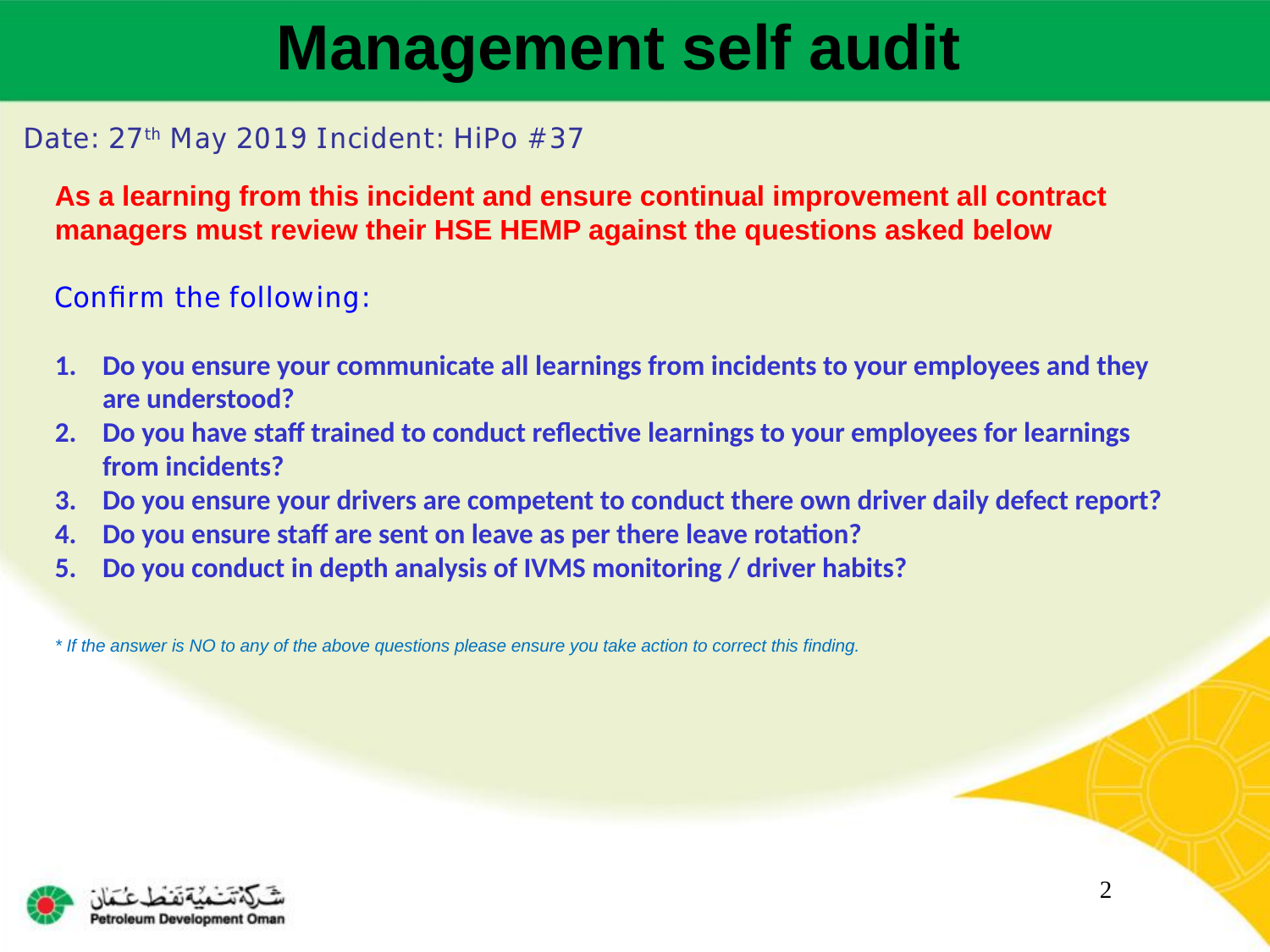

Management self audit

Date: 27th May 2019 Incident: HiPo #37
As a learning from this incident and ensure continual improvement all contract
managers must review their HSE HEMP against the questions asked below

Confirm the following:

Do you ensure your communicate all learnings from incidents to your employees and they are understood?
Do you have staff trained to conduct reflective learnings to your employees for learnings from incidents?
Do you ensure your drivers are competent to conduct there own driver daily defect report?
Do you ensure staff are sent on leave as per there leave rotation?
Do you conduct in depth analysis of IVMS monitoring / driver habits?

* If the answer is NO to any of the above questions please ensure you take action to correct this finding.
2